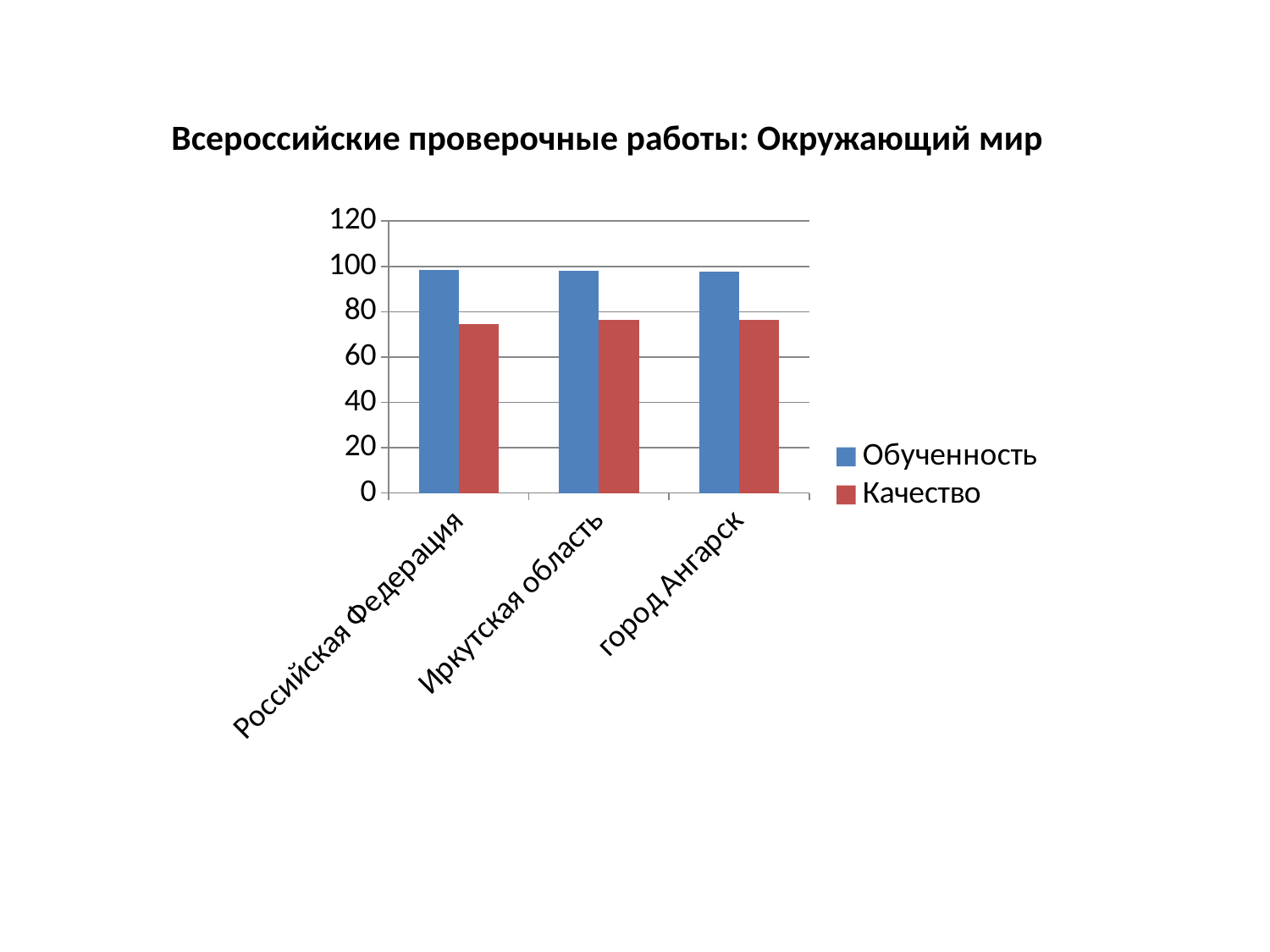

Всероссийские проверочные работы: Окружающий мир

### Chart

| Category | Обученность | Качество |
|---|---|---|
| Российская Федерация | 98.4 | 74.4 |
| Иркутская область | 97.9 | 76.3 |
| город Ангарск | 97.7 | 76.5 |